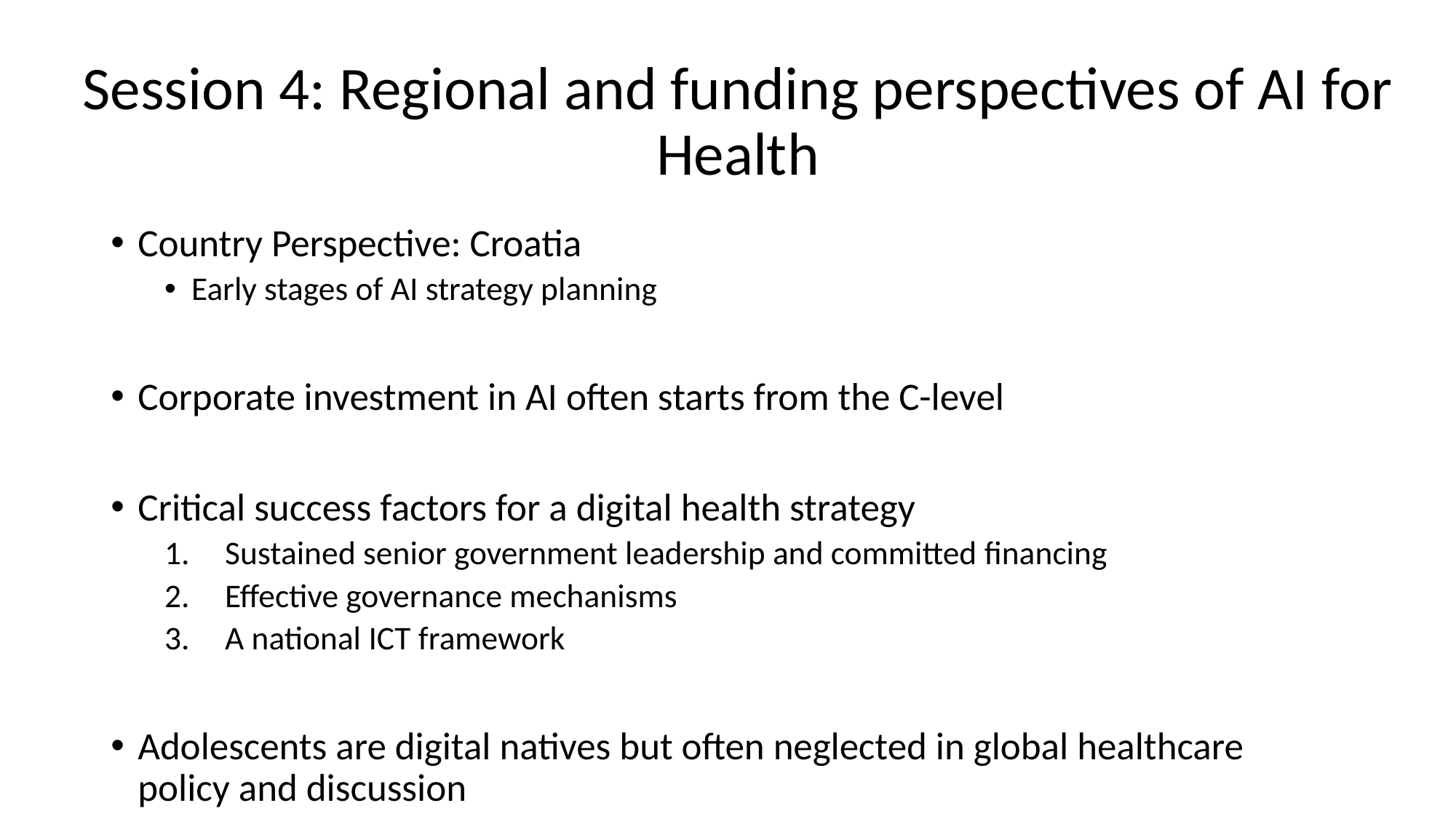

# Session 4: Regional and funding perspectives of AI for Health
Country Perspective: Croatia
Early stages of AI strategy planning

Corporate investment in AI often starts from the C-level

Critical success factors for a digital health strategy
Sustained senior government leadership and committed financing
Effective governance mechanisms
A national ICT framework

Adolescents are digital natives but often neglected in global healthcare policy and discussion